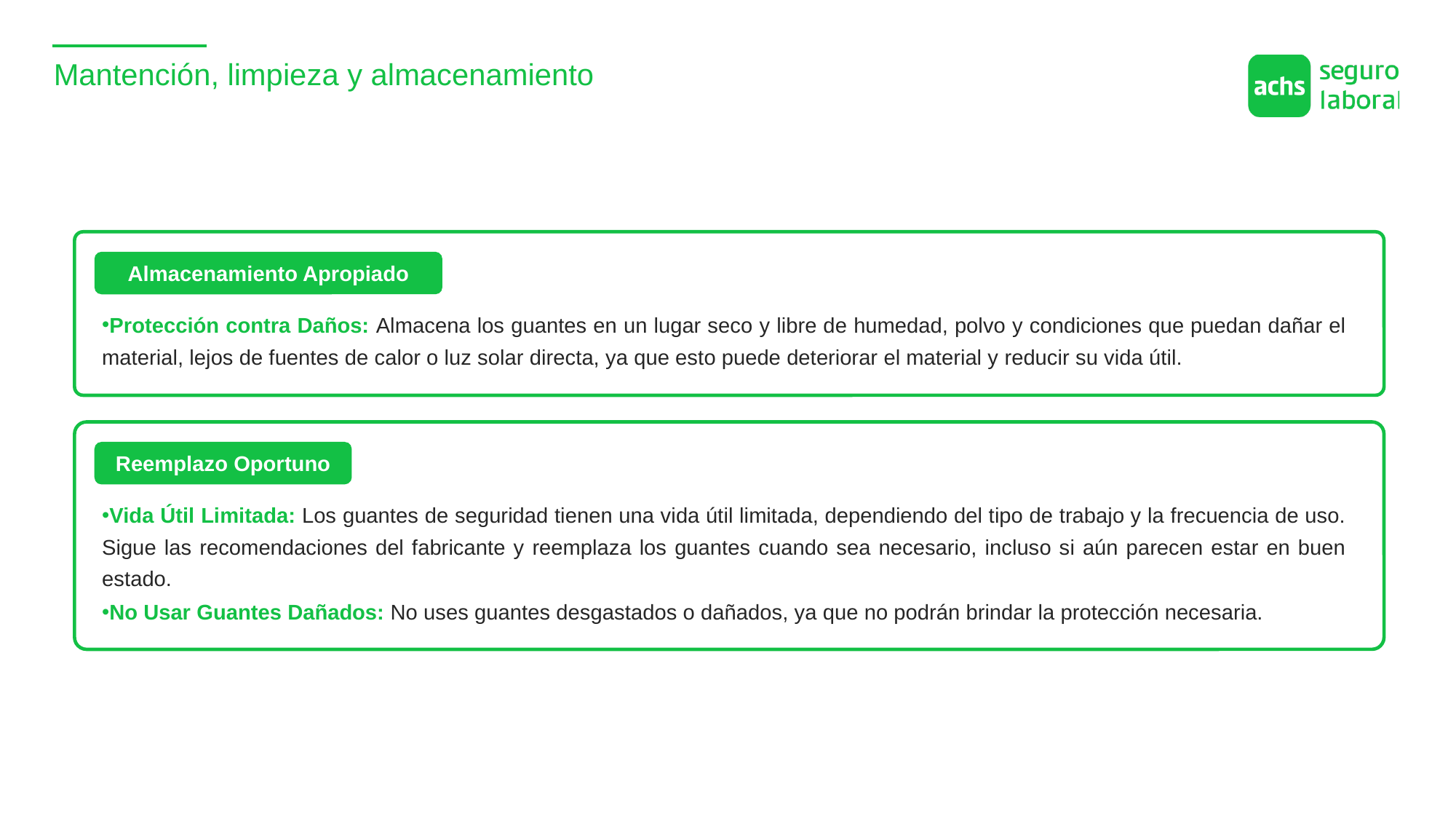

Mantención, limpieza y almacenamiento

Protección contra Daños: Almacena los guantes en un lugar seco y libre de humedad, polvo y condiciones que puedan dañar el material, lejos de fuentes de calor o luz solar directa, ya que esto puede deteriorar el material y reducir su vida útil.
Almacenamiento Apropiado

Vida Útil Limitada: Los guantes de seguridad tienen una vida útil limitada, dependiendo del tipo de trabajo y la frecuencia de uso. Sigue las recomendaciones del fabricante y reemplaza los guantes cuando sea necesario, incluso si aún parecen estar en buen estado.
No Usar Guantes Dañados: No uses guantes desgastados o dañados, ya que no podrán brindar la protección necesaria.
Reemplazo Oportuno